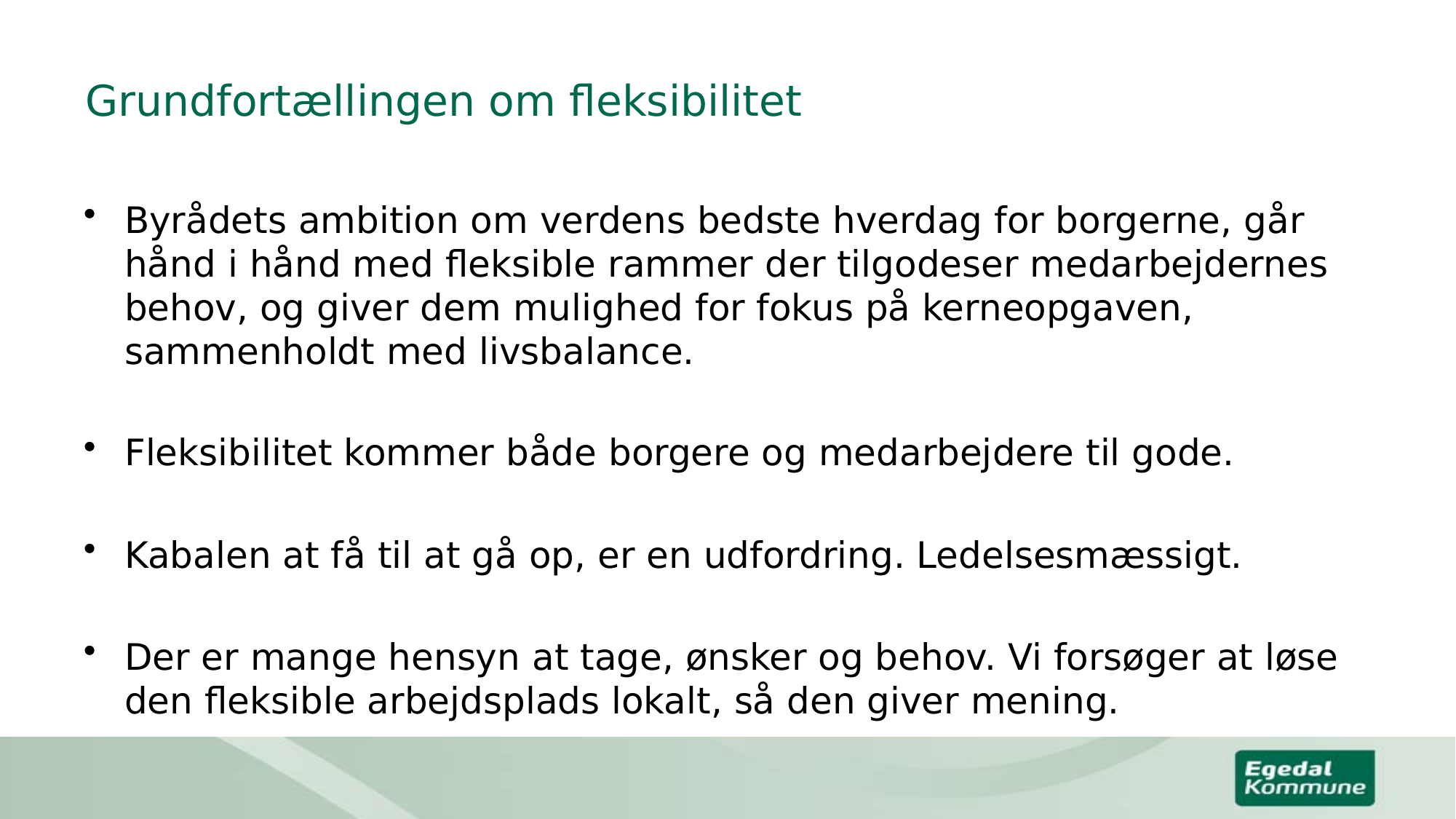

# Grundfortællingen om fleksibilitet
Byrådets ambition om verdens bedste hverdag for borgerne, går hånd i hånd med fleksible rammer der tilgodeser medarbejdernes behov, og giver dem mulighed for fokus på kerneopgaven, sammenholdt med livsbalance.

Fleksibilitet kommer både borgere og medarbejdere til gode.

Kabalen at få til at gå op, er en udfordring. Ledelsesmæssigt.

Der er mange hensyn at tage, ønsker og behov. Vi forsøger at løse den fleksible arbejdsplads lokalt, så den giver mening.